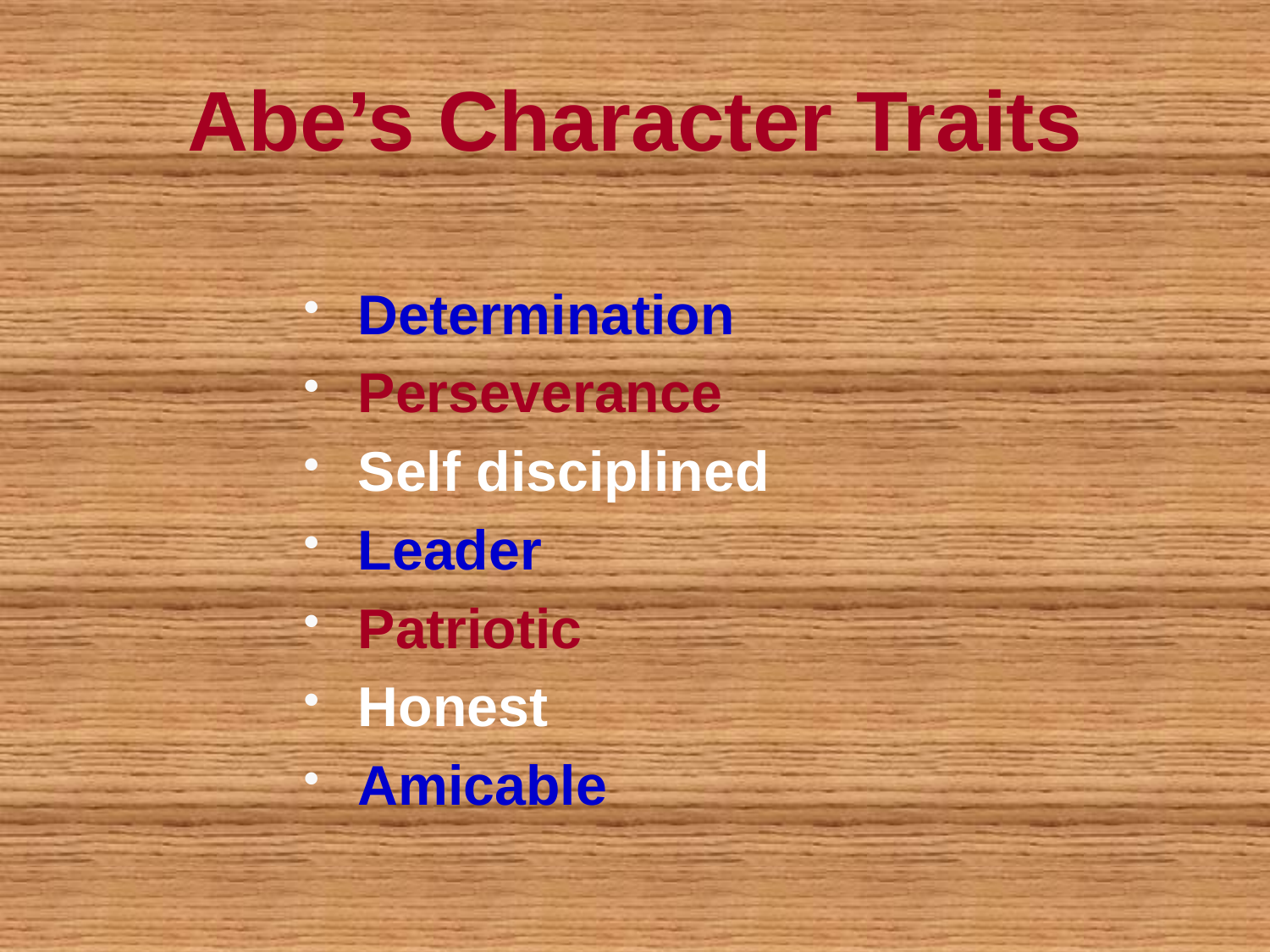

# Abe’s Character Traits

Determination
Perseverance
Self disciplined
Leader
Patriotic
Honest
Amicable